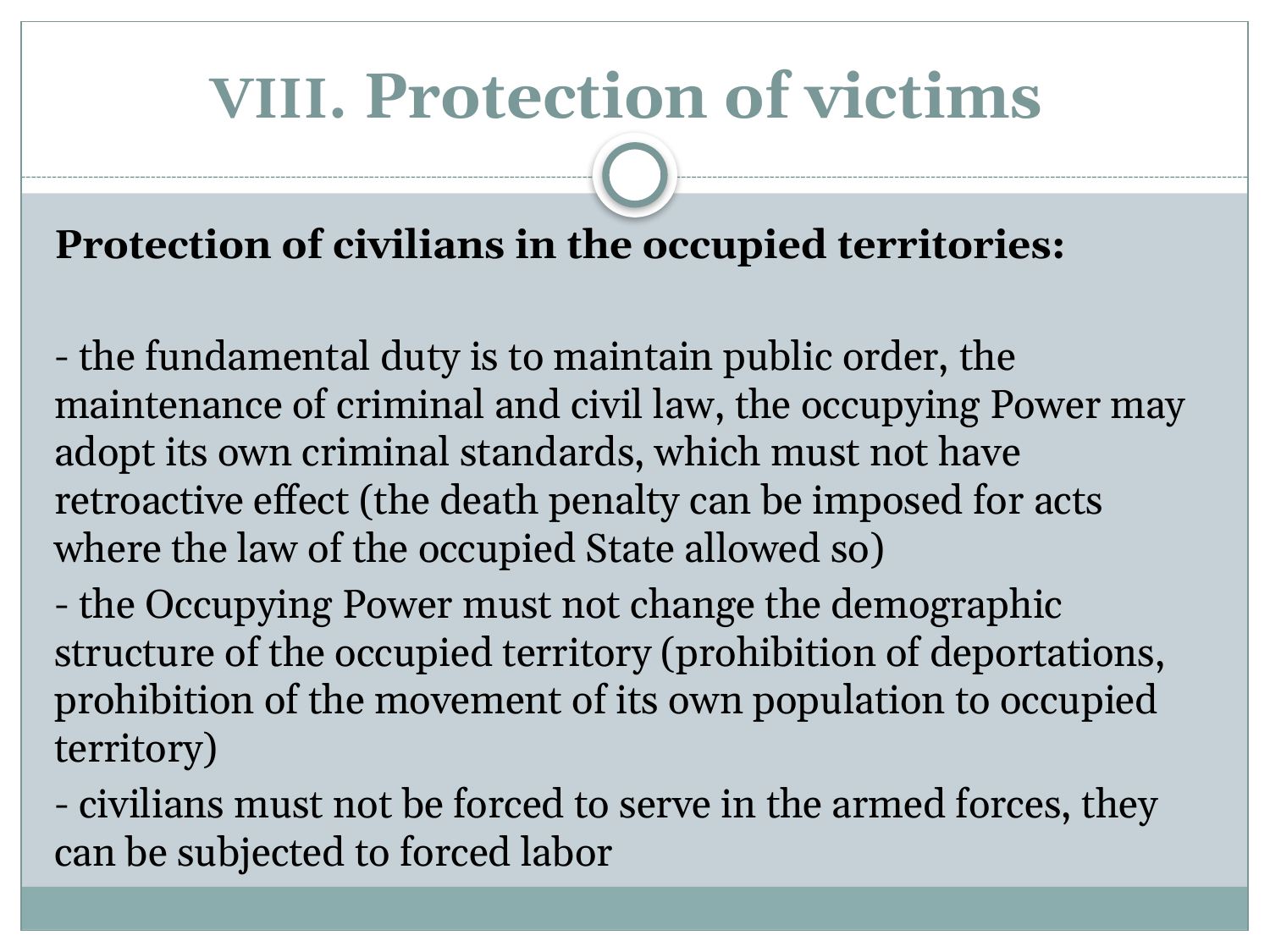

# VIII. Protection of victims
Protection of civilians in the occupied territories:

- the fundamental duty is to maintain public order, the maintenance of criminal and civil law, the occupying Power may adopt its own criminal standards, which must not have retroactive effect (the death penalty can be imposed for acts where the law of the occupied State allowed so)
- the Occupying Power must not change the demographic structure of the occupied territory (prohibition of deportations, prohibition of the movement of its own population to occupied territory)
- civilians must not be forced to serve in the armed forces, they can be subjected to forced labor